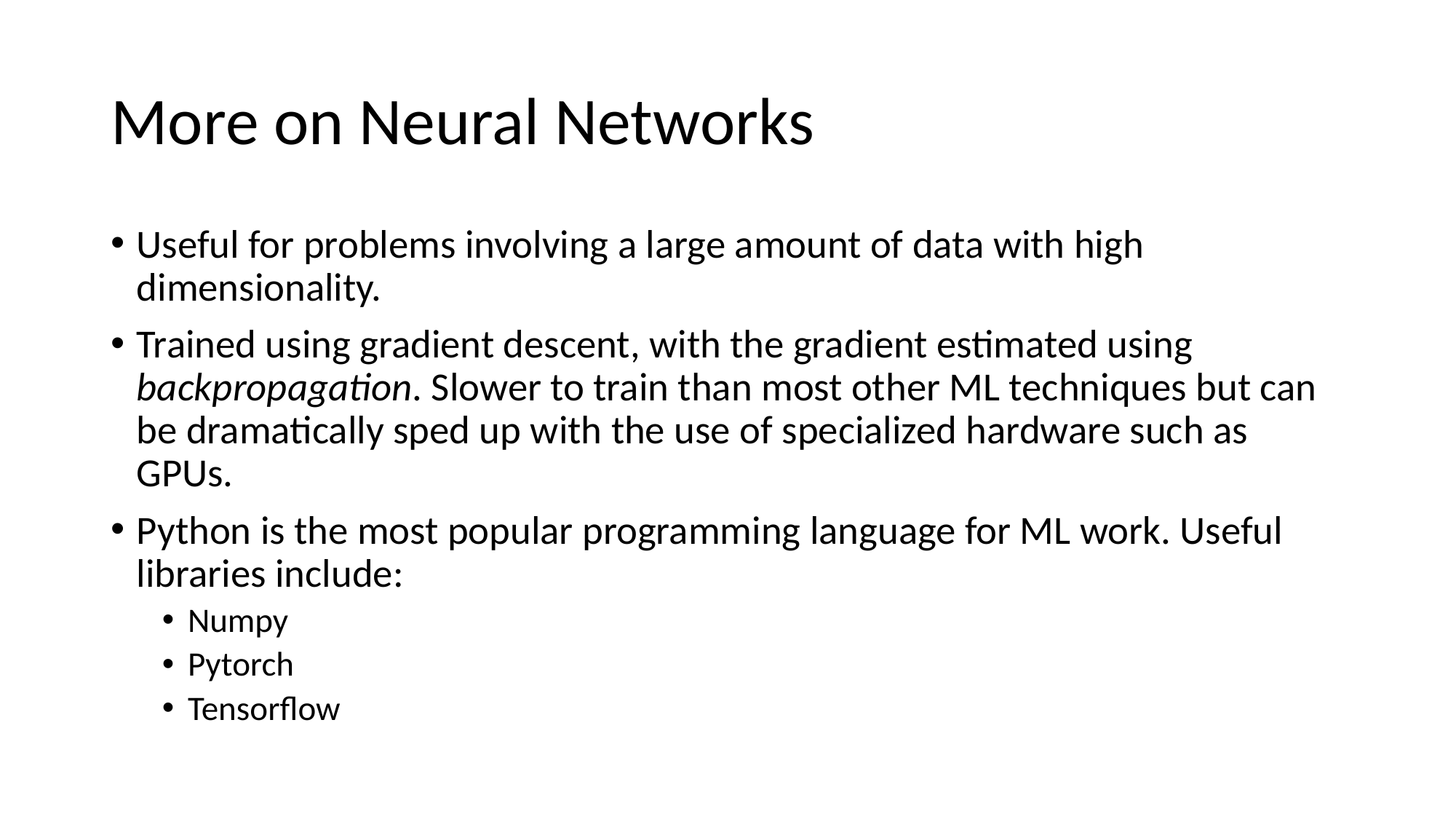

# More on Neural Networks
Useful for problems involving a large amount of data with high dimensionality.
Trained using gradient descent, with the gradient estimated using backpropagation. Slower to train than most other ML techniques but can be dramatically sped up with the use of specialized hardware such as GPUs.
Python is the most popular programming language for ML work. Useful libraries include:
Numpy
Pytorch
Tensorflow